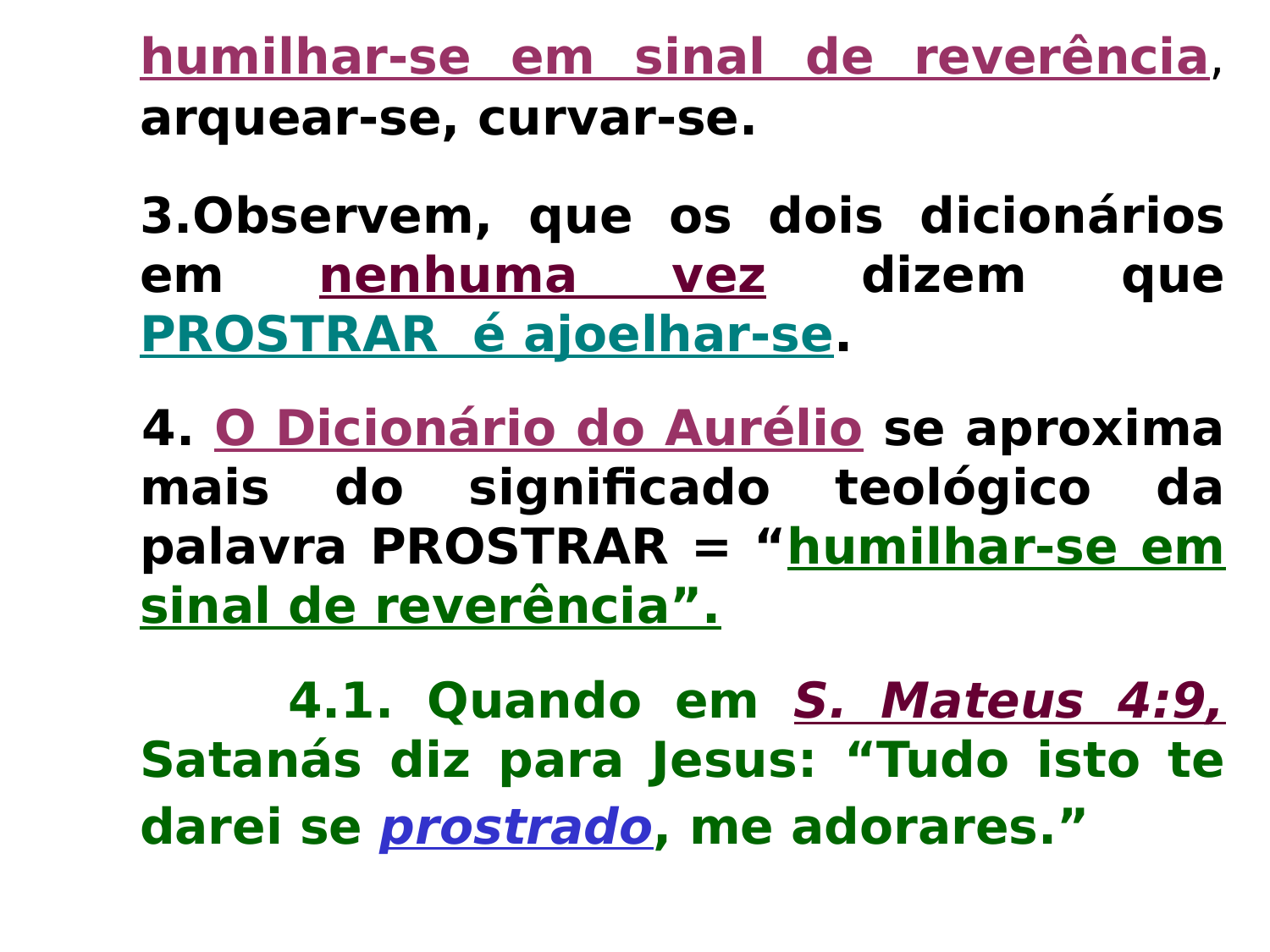

humilhar-se em sinal de reverência, arquear-se, curvar-se.

	3.Observem, que os dois dicionários em nenhuma vez dizem que PROSTRAR  é ajoelhar-se.

 	4. O Dicionário do Aurélio se aproxima mais do significado teológico da palavra PROSTRAR = “humilhar-se em sinal de reverência”.

       4.1. Quando em S. Mateus 4:9, Satanás diz para Jesus: “Tudo isto te darei se prostrado, me adorares.”